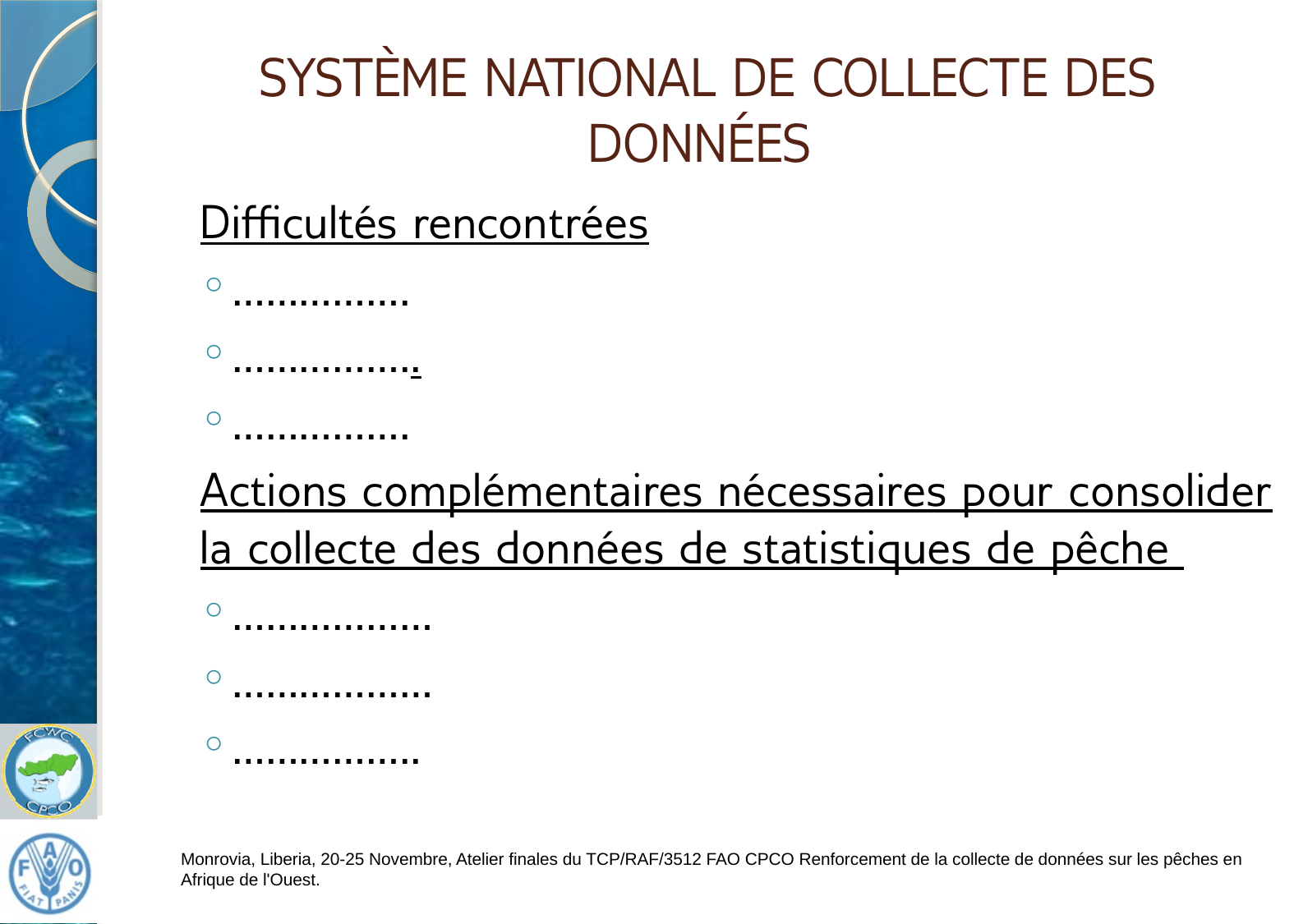

# SYSTÈME NATIONAL DE COLLECTE DES DONNÉES
Difficultés rencontrées
…………….
……………..
…………….
Actions complémentaires nécessaires pour consolider la collecte des données de statistiques de pêche
………………
………………
……………..